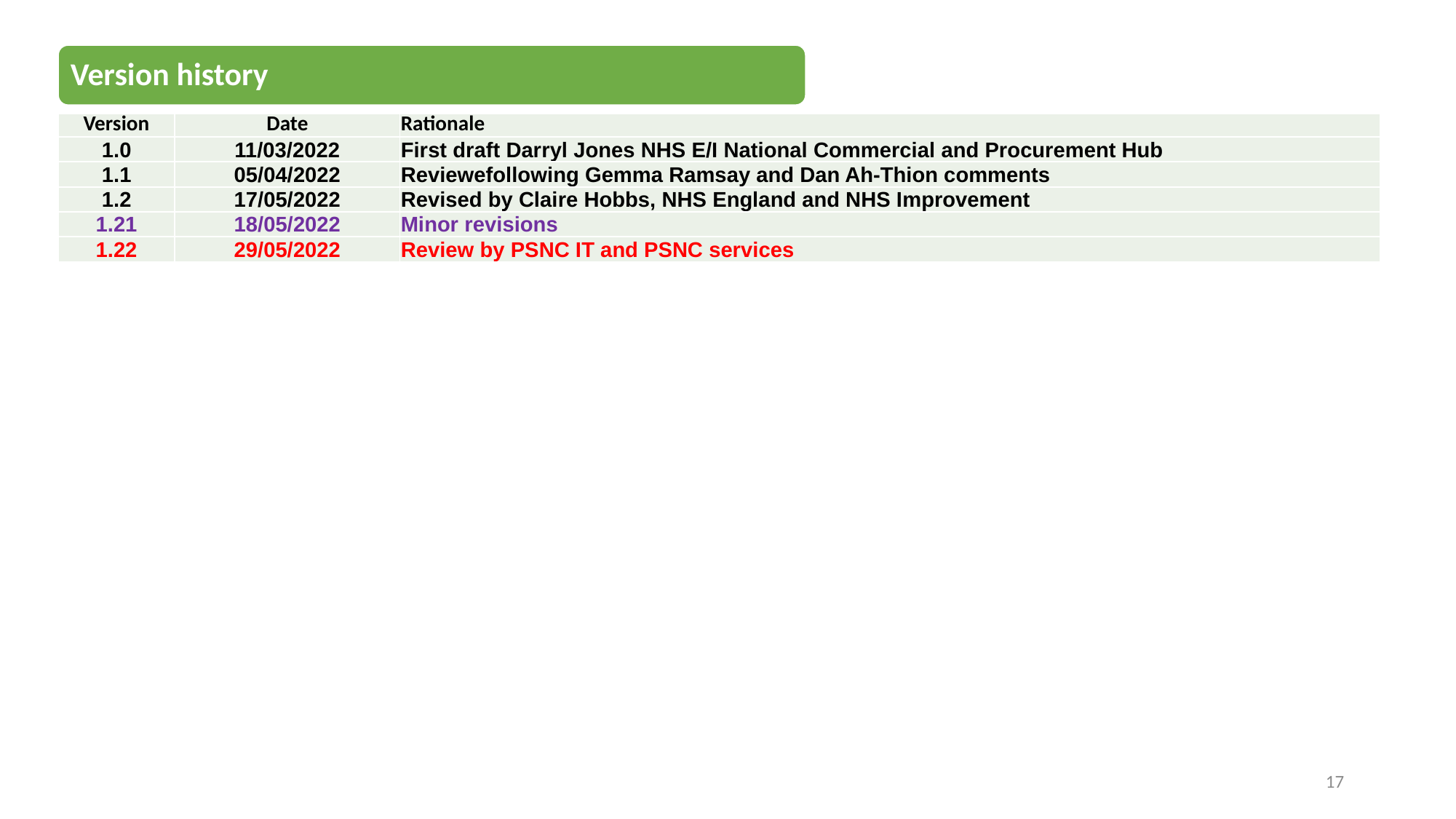

Version history
| Version | Date | Rationale |
| --- | --- | --- |
| 1.0 | 11/03/2022 | First draft Darryl Jones NHS E/I National Commercial and Procurement Hub |
| 1.1 | 05/04/2022 | Reviewefollowing Gemma Ramsay and Dan Ah-Thion comments |
| 1.2 | 17/05/2022 | Revised by Claire Hobbs, NHS England and NHS Improvement |
| 1.21 | 18/05/2022 | Minor revisions |
| 1.22 | 29/05/2022 | Review by PSNC IT and PSNC services |
17